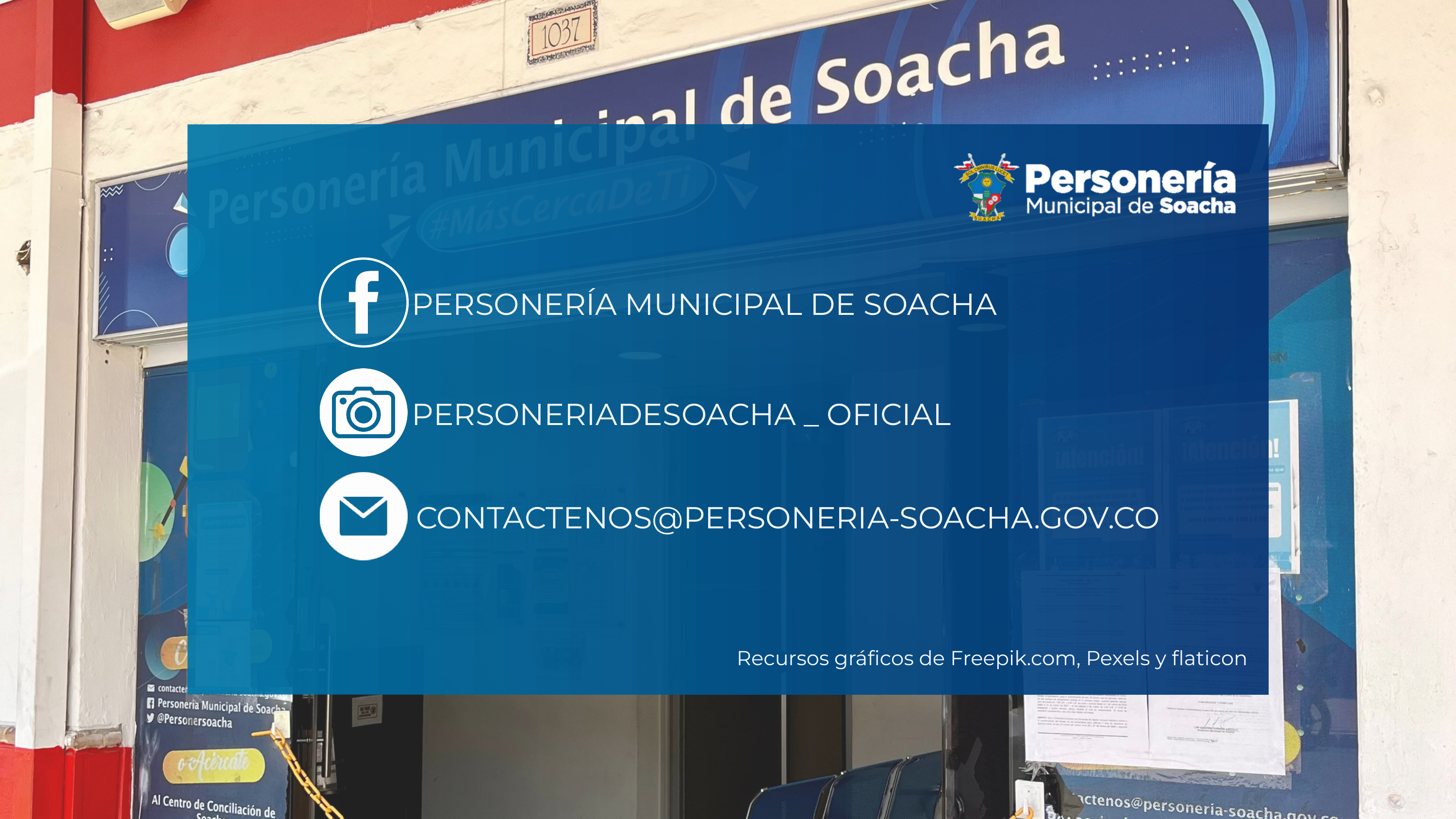

PERSONERÍA MUNICIPAL DE SOACHA

PERSONERIADESOACHA _ OFICIAL

CONTACTENOS@PERSONERIA-SOACHA.GOV.CO
Recursos gráficos de Freepik.com, Pexels y flaticon